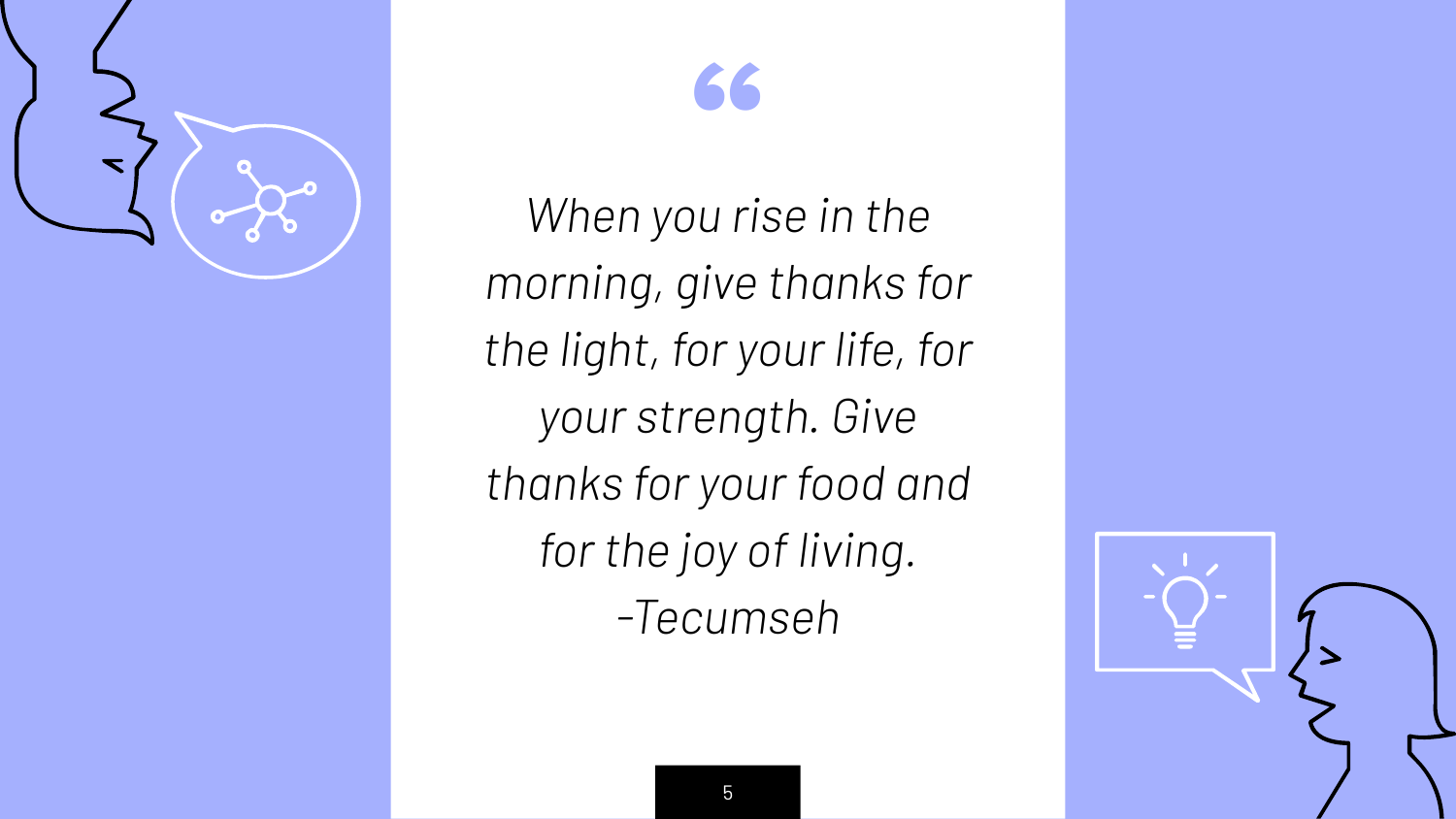

When you rise in the morning, give thanks for the light, for your life, for your strength. Give thanks for your food and for the joy of living.
-Tecumseh
5